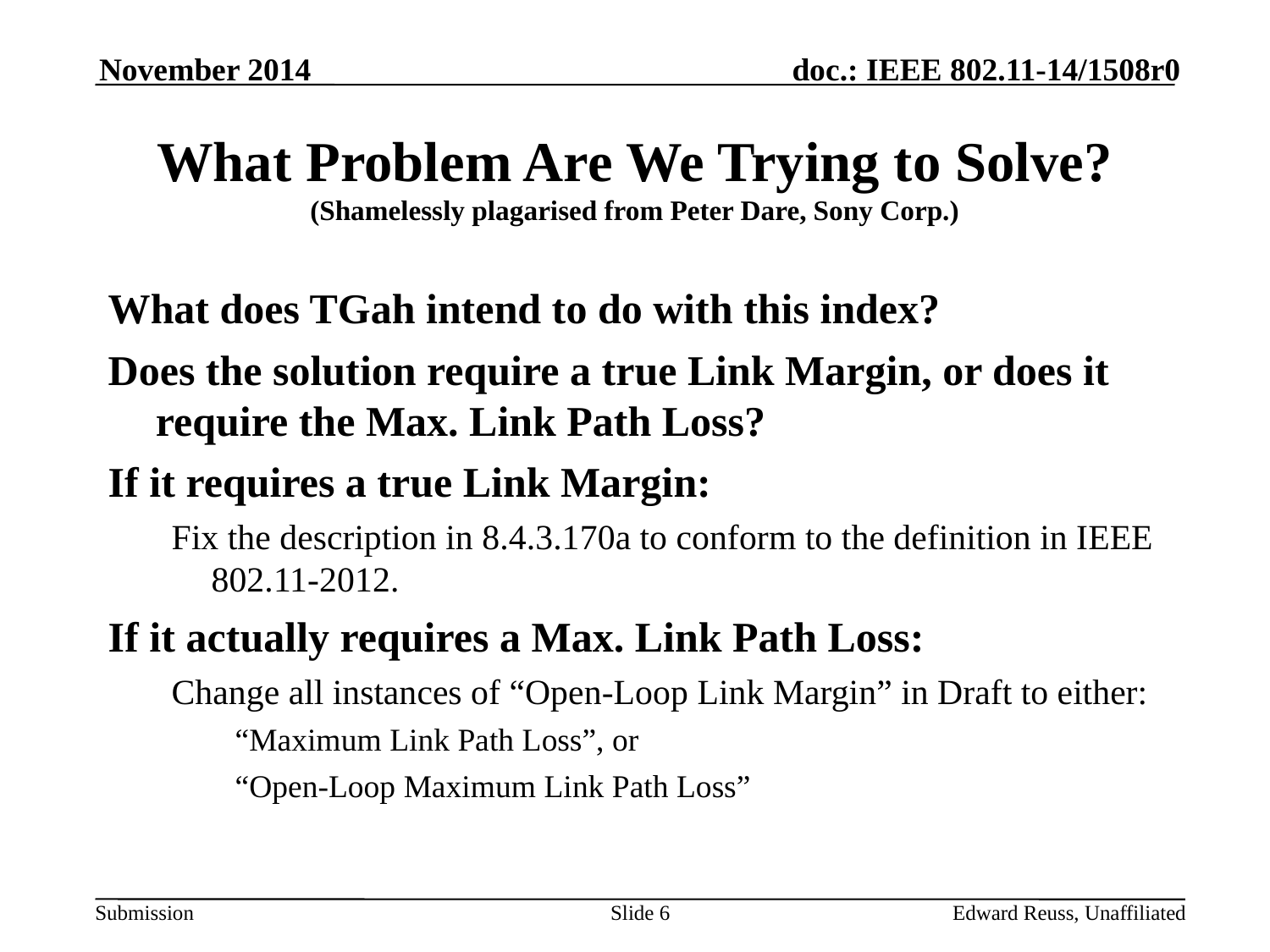

November 2014
# What Problem Are We Trying to Solve? (Shamelessly plagarised from Peter Dare, Sony Corp.)
What does TGah intend to do with this index?
Does the solution require a true Link Margin, or does it require the Max. Link Path Loss?
If it requires a true Link Margin:
Fix the description in 8.4.3.170a to conform to the definition in IEEE 802.11-2012.
If it actually requires a Max. Link Path Loss:
Change all instances of “Open-Loop Link Margin” in Draft to either:
“Maximum Link Path Loss”, or
“Open-Loop Maximum Link Path Loss”

Slide 6
Edward Reuss, Unaffiliated